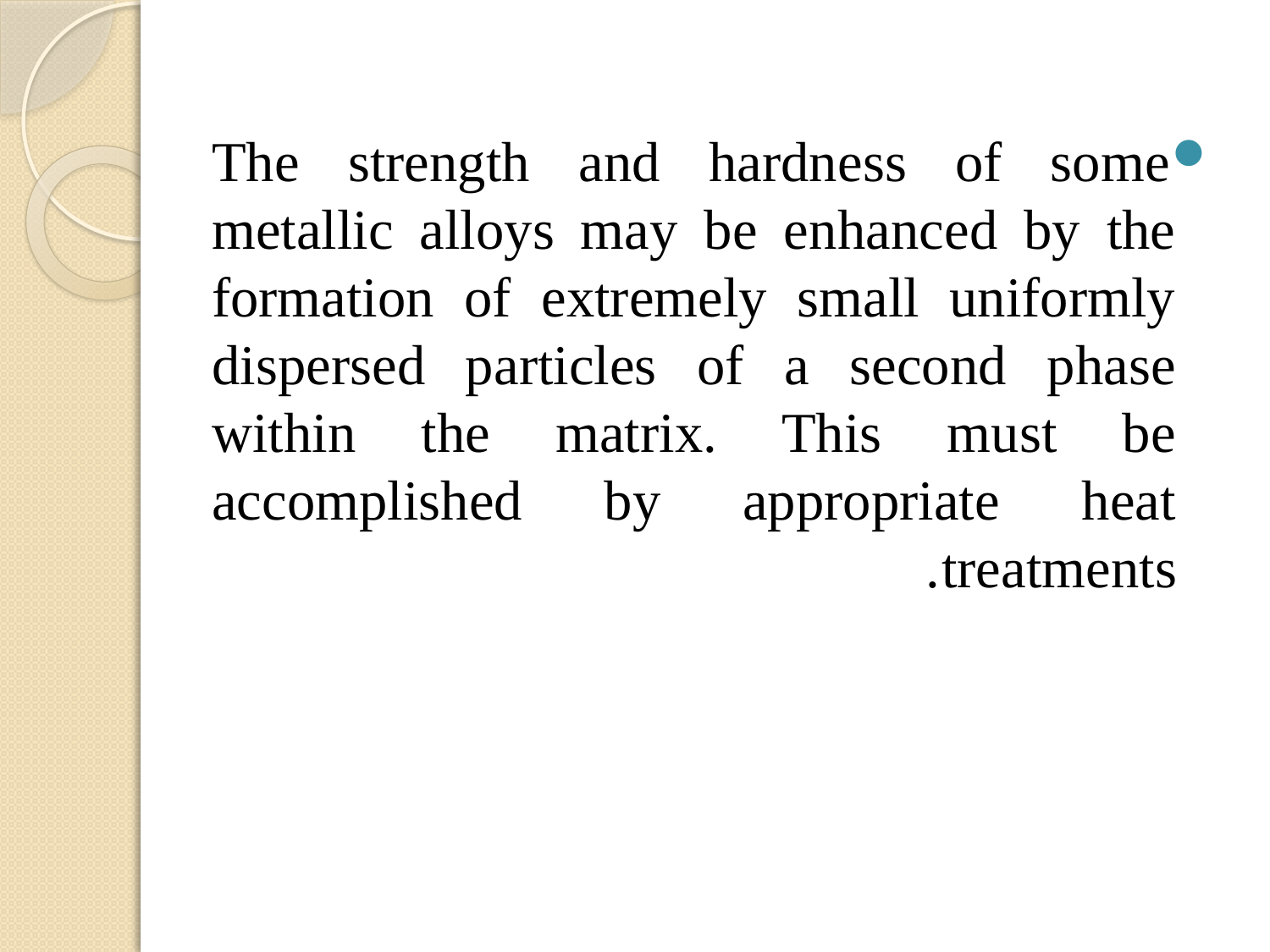

The strength and hardness of some metallic alloys may be enhanced by the formation of extremely small uniformly dispersed particles of a second phase within the matrix. This must be accomplished by appropriate heat treatments.